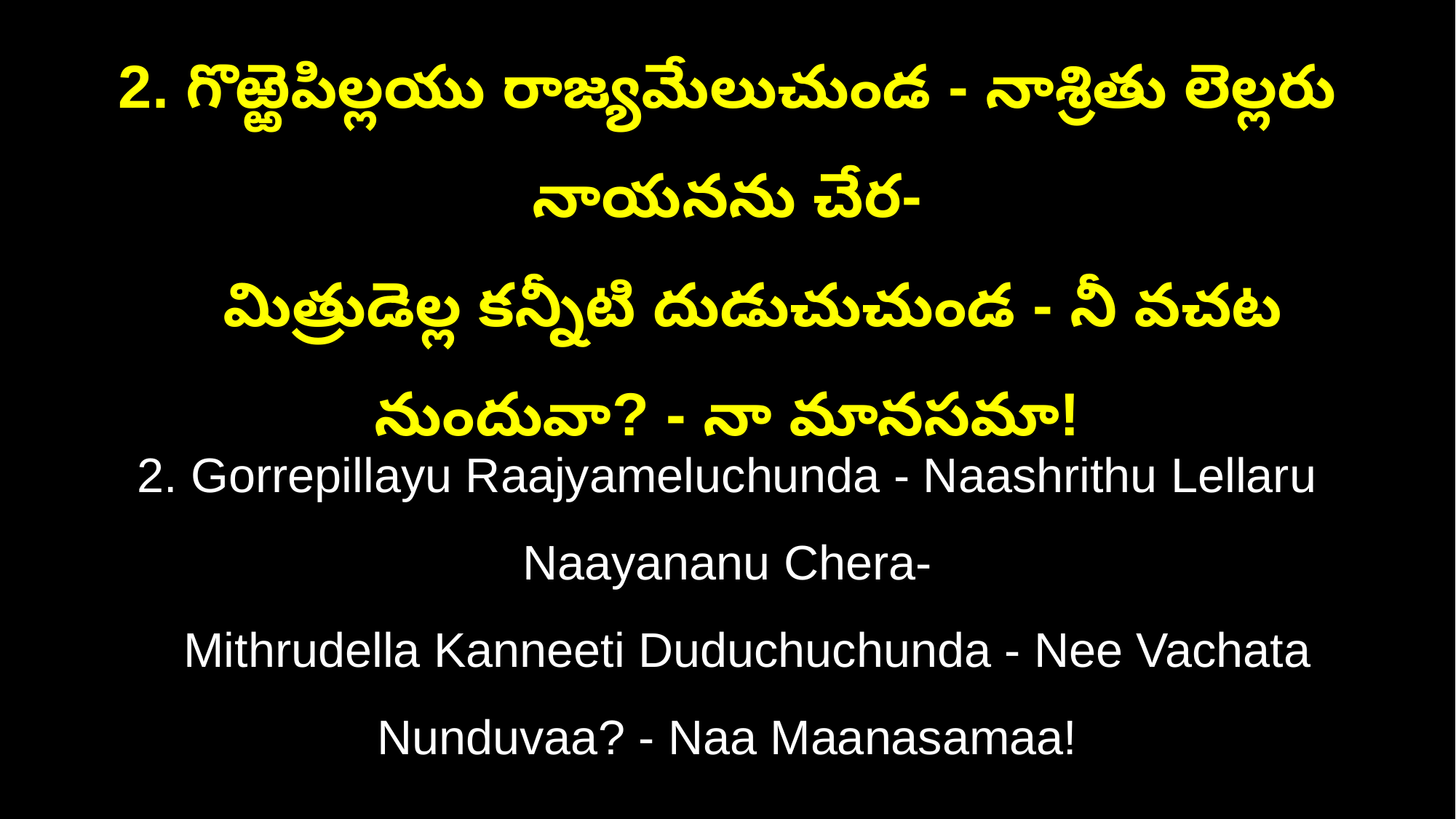

2. గొఱ్ఱెపిల్లయు రాజ్యమేలుచుండ - నాశ్రితు లెల్లరు నాయనను చేర-
   మిత్రుడెల్ల కన్నీటి దుడుచుచుండ - నీ వచట నుందువా? - నా మానసమా!
2. Gorrepillayu Raajyameluchunda - Naashrithu Lellaru Naayananu Chera-
   Mithrudella Kanneeti Duduchuchunda - Nee Vachata Nunduvaa? - Naa Maanasamaa!